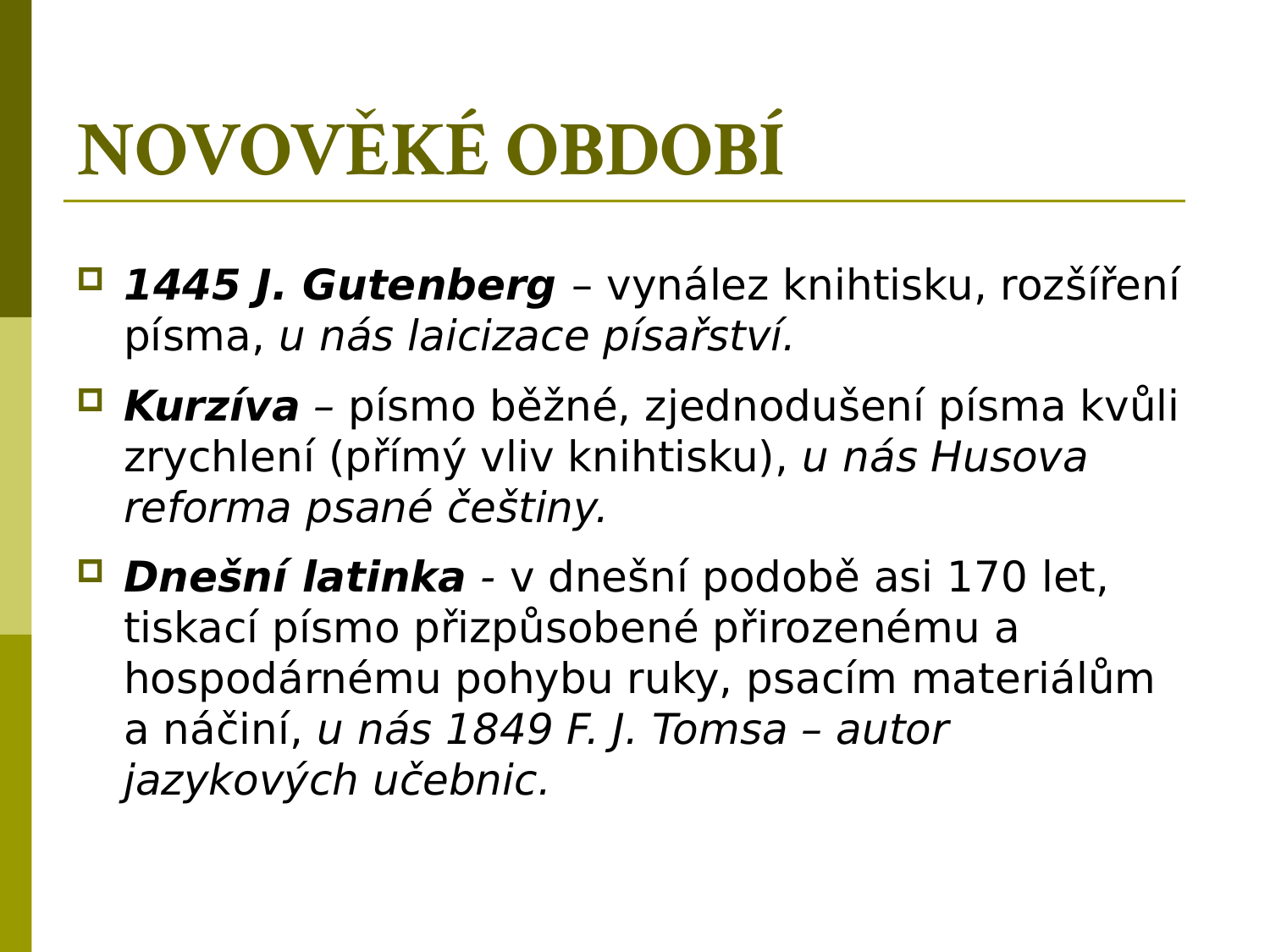

# NOVOVĚKÉ OBDOBÍ

1445 J. Gutenberg – vynález knihtisku, rozšíření písma, u nás laicizace písařství.
Kurzíva – písmo běžné, zjednodušení písma kvůli zrychlení (přímý vliv knihtisku), u nás Husova reforma psané češtiny.
Dnešní latinka - v dnešní podobě asi 170 let, tiskací písmo přizpůsobené přirozenému a hospodárnému pohybu ruky, psacím materiálům a náčiní, u nás 1849 F. J. Tomsa – autor jazykových učebnic.